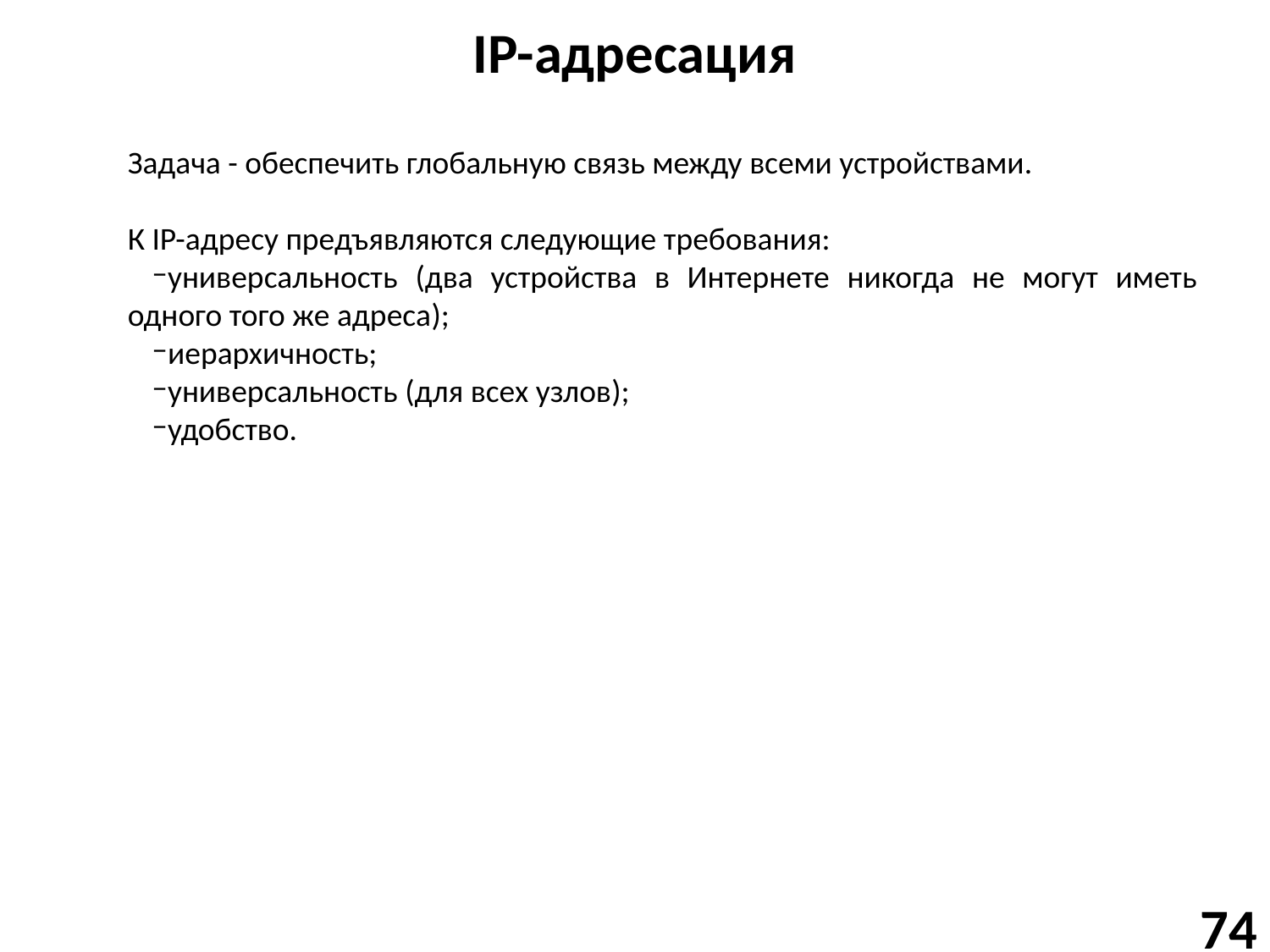

# IP-адресация
Задача - обеспечить глобальную связь между всеми устройствами.

К IP-адресу предъявляются следующие требования:
универсальность (два устройства в Интернете никогда не могут иметь одного того же адреса);
иерархичность;
универсальность (для всех узлов);
удобство.
74